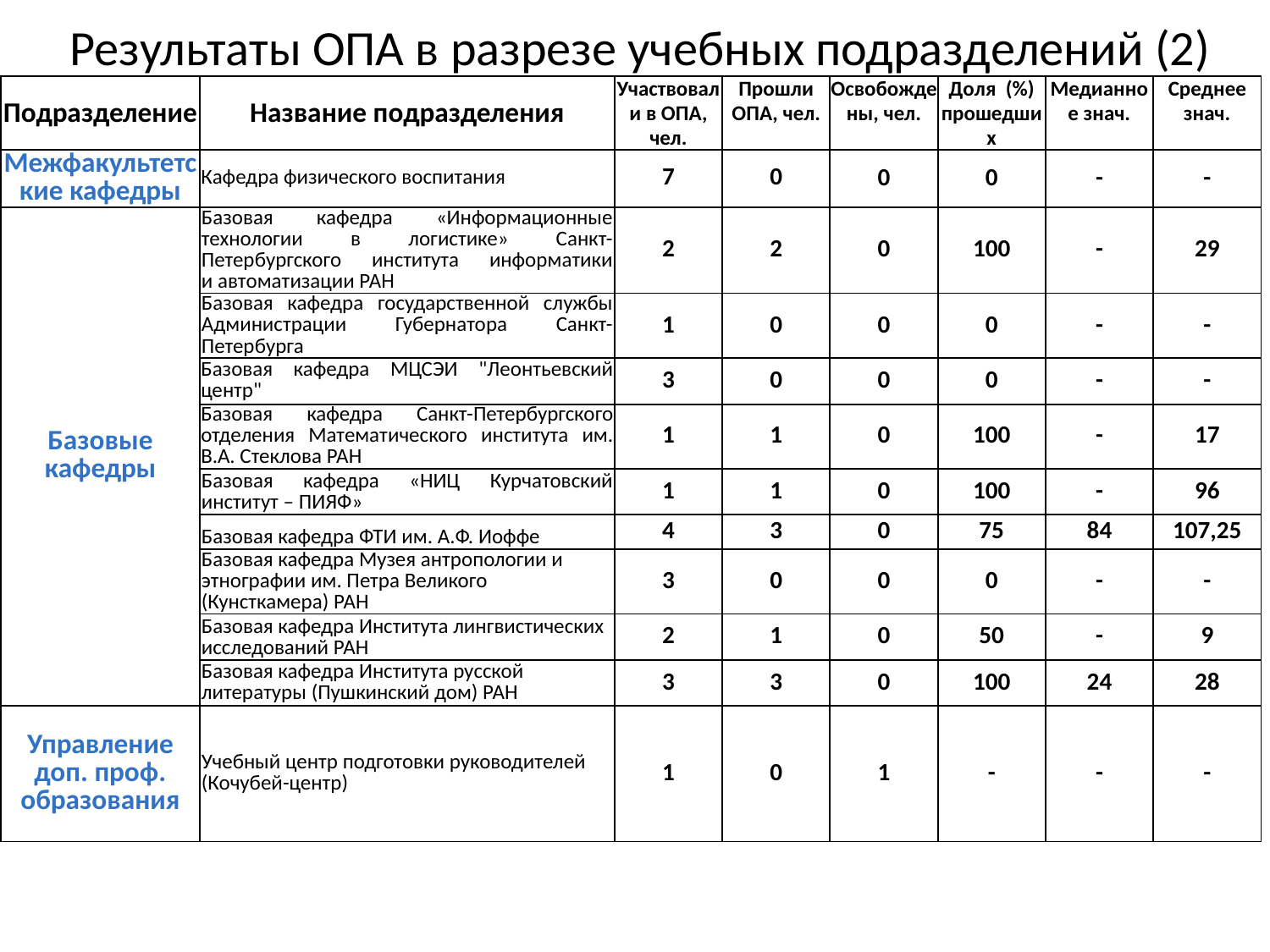

# Результаты ОПА в разрезе учебных подразделений (2)
| Подразделение | Название подразделения | Участвовали в ОПА, чел. | Прошли ОПА, чел. | Освобождены, чел. | Доля (%) прошедших | Медианное знач. | Среднее знач. |
| --- | --- | --- | --- | --- | --- | --- | --- |
| Межфакультетские кафедры | Кафедра физического воспитания | 7 | 0 | 0 | 0 | - | - |
| Базовые кафедры | Базовая кафедра «Информационные технологии в логистике» Санкт-Петербургского института информатики и автоматизации РАН | 2 | 2 | 0 | 100 | - | 29 |
|  | Базовая кафедра государственной службы Администрации Губернатора Санкт-Петербурга | 1 | 0 | 0 | 0 | - | - |
|  | Базовая кафедра МЦСЭИ "Леонтьевский центр" | 3 | 0 | 0 | 0 | - | - |
|  | Базовая кафедра Санкт-Петербургского отделения Математического института им. В.А. Стеклова РАН | 1 | 1 | 0 | 100 | - | 17 |
|  | Базовая кафедра «НИЦ Курчатовский институт – ПИЯФ» | 1 | 1 | 0 | 100 | - | 96 |
|  | Базовая кафедра ФТИ им. А.Ф. Иоффе | 4 | 3 | 0 | 75 | 84 | 107,25 |
|  | Базовая кафедра Музея антропологии и этнографии им. Петра Великого (Кунсткамера) РАН | 3 | 0 | 0 | 0 | - | - |
|  | Базовая кафедра Института лингвистических исследований РАН | 2 | 1 | 0 | 50 | - | 9 |
|  | Базовая кафедра Института русской литературы (Пушкинский дом) РАН | 3 | 3 | 0 | 100 | 24 | 28 |
| Управление доп. проф. образования | Учебный центр подготовки руководителей (Кочубей-центр) | 1 | 0 | 1 | - | - | - |